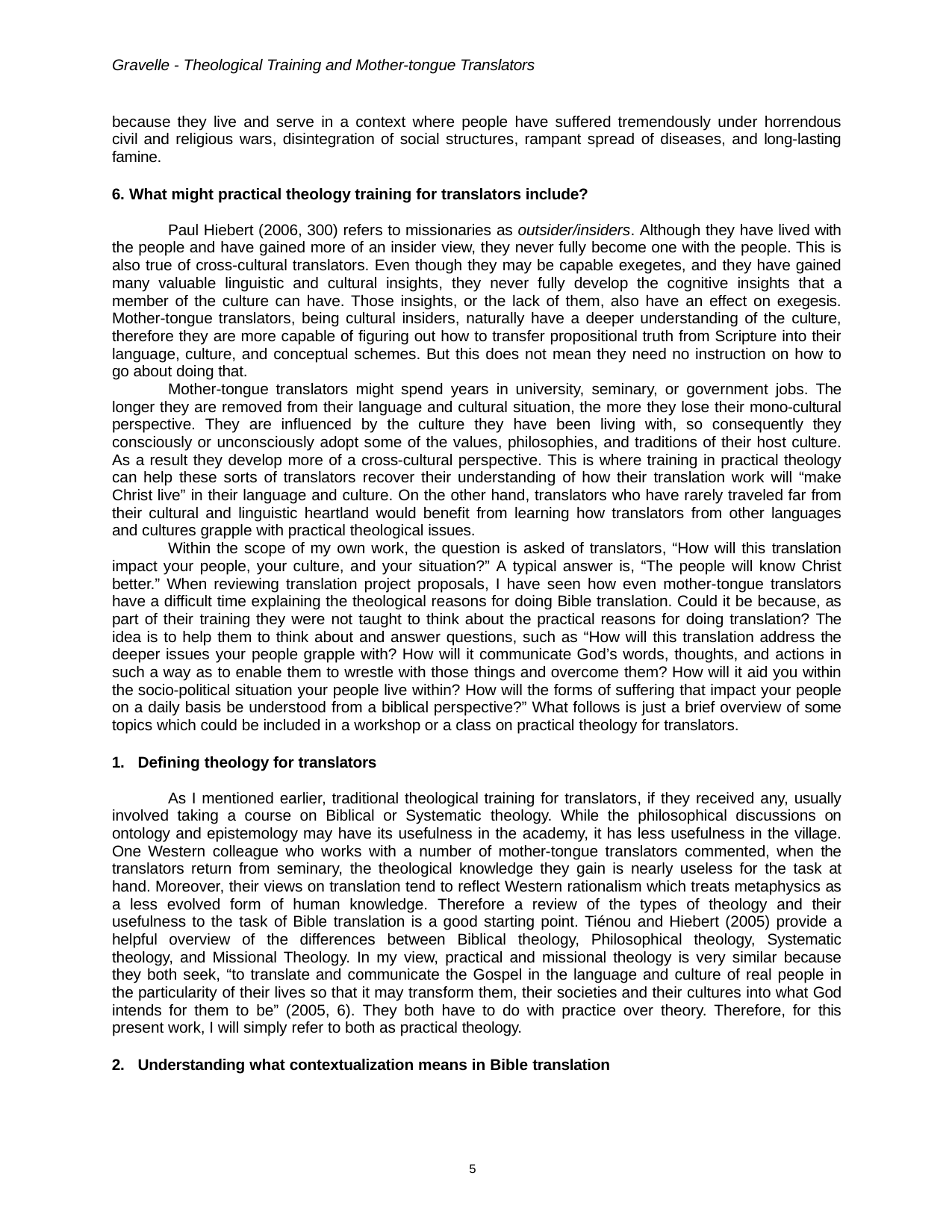

Gravelle - Theological Training and Mother-tongue Translators

because they live and serve in a context where people have suffered tremendously under horrendous civil and religious wars, disintegration of social structures, rampant spread of diseases, and long-lasting famine.

What might practical theology training for translators include?

Paul Hiebert (2006, 300) refers to missionaries as outsider/insiders. Although they have lived with the people and have gained more of an insider view, they never fully become one with the people. This is also true of cross-cultural translators. Even though they may be capable exegetes, and they have gained many valuable linguistic and cultural insights, they never fully develop the cognitive insights that a member of the culture can have. Those insights, or the lack of them, also have an effect on exegesis. Mother-tongue translators, being cultural insiders, naturally have a deeper understanding of the culture, therefore they are more capable of figuring out how to transfer propositional truth from Scripture into their language, culture, and conceptual schemes. But this does not mean they need no instruction on how to go about doing that.
Mother-tongue translators might spend years in university, seminary, or government jobs. The longer they are removed from their language and cultural situation, the more they lose their mono-cultural perspective. They are influenced by the culture they have been living with, so consequently they consciously or unconsciously adopt some of the values, philosophies, and traditions of their host culture. As a result they develop more of a cross-cultural perspective. This is where training in practical theology can help these sorts of translators recover their understanding of how their translation work will “make Christ live” in their language and culture. On the other hand, translators who have rarely traveled far from their cultural and linguistic heartland would benefit from learning how translators from other languages and cultures grapple with practical theological issues.
Within the scope of my own work, the question is asked of translators, “How will this translation impact your people, your culture, and your situation?” A typical answer is, “The people will know Christ better.” When reviewing translation project proposals, I have seen how even mother-tongue translators have a difficult time explaining the theological reasons for doing Bible translation. Could it be because, as part of their training they were not taught to think about the practical reasons for doing translation? The idea is to help them to think about and answer questions, such as “How will this translation address the deeper issues your people grapple with? How will it communicate God’s words, thoughts, and actions in such a way as to enable them to wrestle with those things and overcome them? How will it aid you within the socio-political situation your people live within? How will the forms of suffering that impact your people on a daily basis be understood from a biblical perspective?” What follows is just a brief overview of some topics which could be included in a workshop or a class on practical theology for translators.

Defining theology for translators

As I mentioned earlier, traditional theological training for translators, if they received any, usually involved taking a course on Biblical or Systematic theology. While the philosophical discussions on ontology and epistemology may have its usefulness in the academy, it has less usefulness in the village. One Western colleague who works with a number of mother-tongue translators commented, when the translators return from seminary, the theological knowledge they gain is nearly useless for the task at hand. Moreover, their views on translation tend to reflect Western rationalism which treats metaphysics as a less evolved form of human knowledge. Therefore a review of the types of theology and their usefulness to the task of Bible translation is a good starting point. Tiénou and Hiebert (2005) provide a helpful overview of the differences between Biblical theology, Philosophical theology, Systematic theology, and Missional Theology. In my view, practical and missional theology is very similar because they both seek, “to translate and communicate the Gospel in the language and culture of real people in the particularity of their lives so that it may transform them, their societies and their cultures into what God intends for them to be” (2005, 6). They both have to do with practice over theory. Therefore, for this present work, I will simply refer to both as practical theology.

Understanding what contextualization means in Bible translation
5